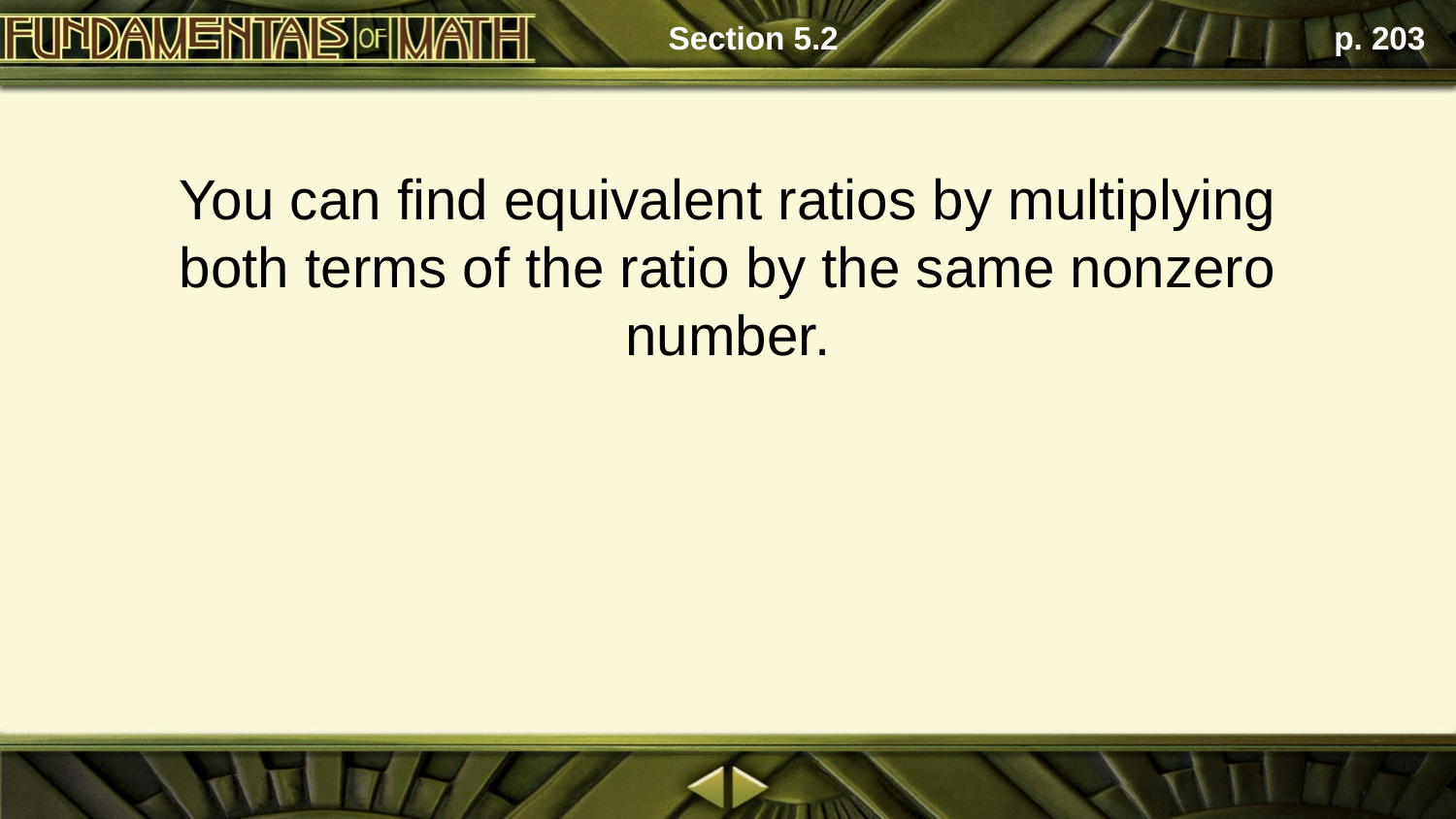

Section 5.2
p. 203
You can find equivalent ratios by multiplying both terms of the ratio by the same nonzero number.